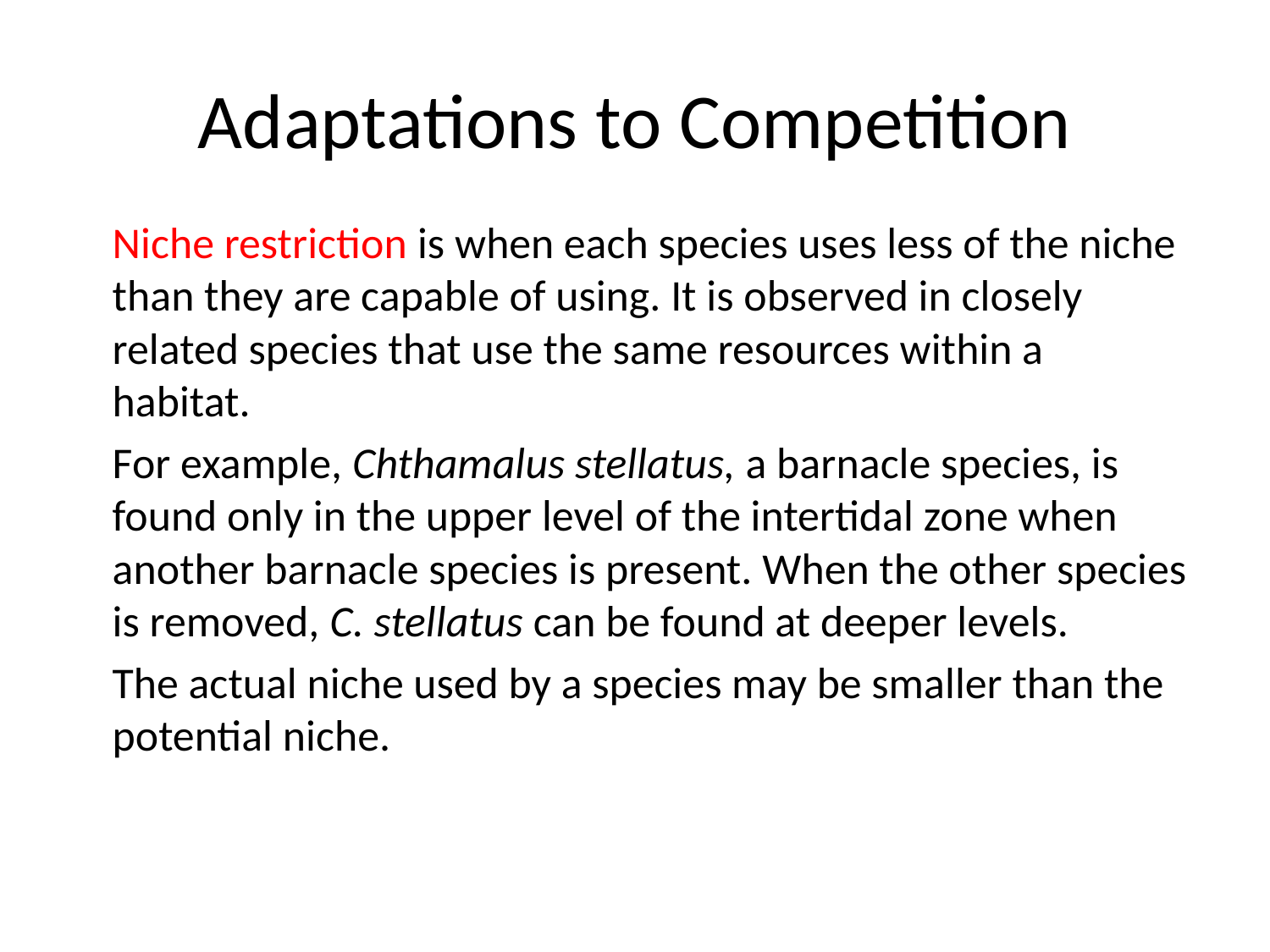

# Adaptations to Competition
Niche restriction is when each species uses less of the niche than they are capable of using. It is observed in closely related species that use the same resources within a habitat.
For example, Chthamalus stellatus, a barnacle species, is found only in the upper level of the intertidal zone when another barnacle species is present. When the other species is removed, C. stellatus can be found at deeper levels.
The actual niche used by a species may be smaller than the potential niche.